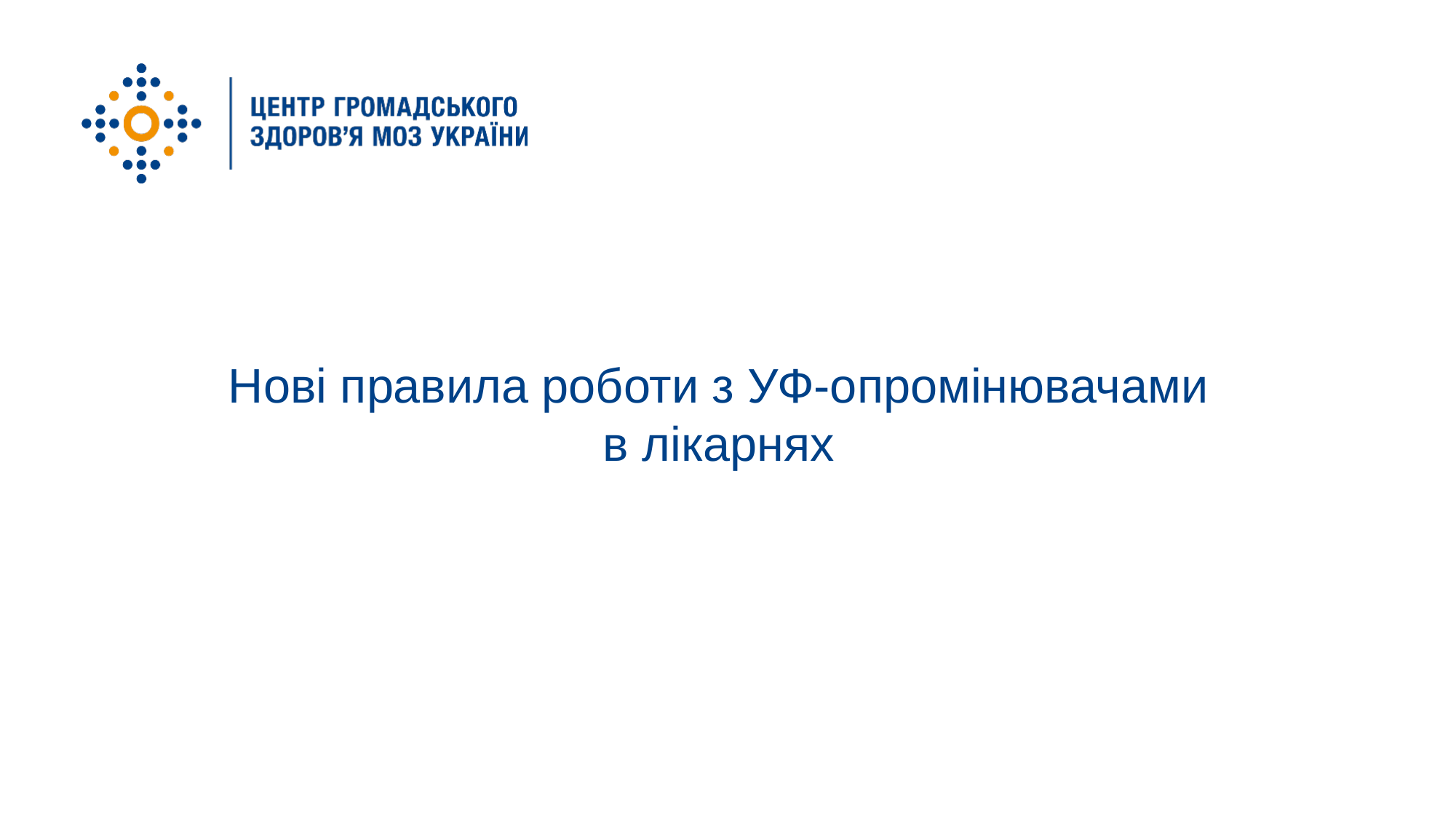

# Нові правила роботи з УФ-опромінювачами в лікарнях